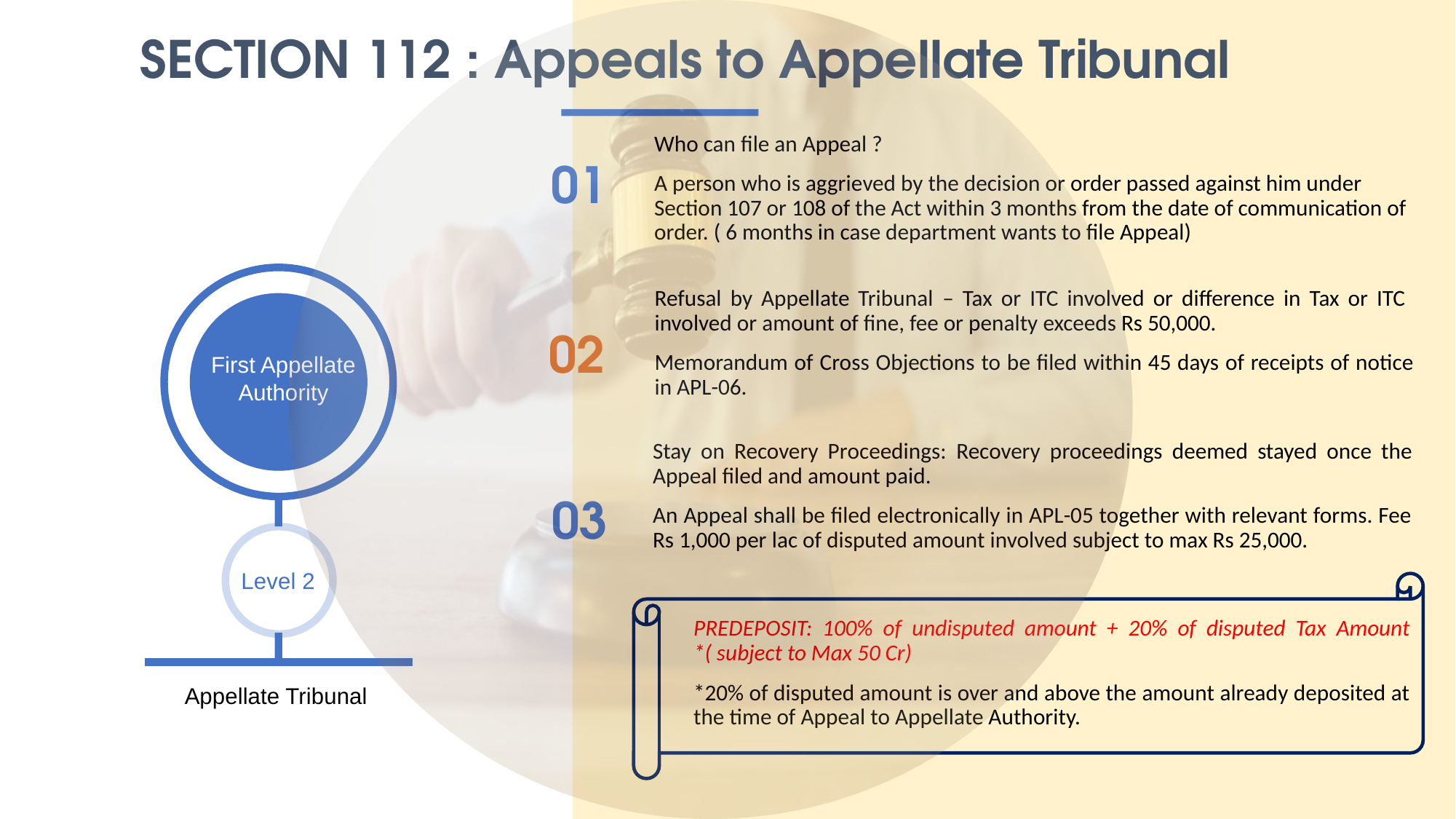

# SECTION 112 : Appeals to Appellate Tribunal

Who can file an Appeal ?
A person who is aggrieved by the decision or order passed against him under Section 107 or 108 of the Act within 3 months from the date of communication of order. ( 6 months in case department wants to file Appeal)
01

Refusal by Appellate Tribunal – Tax or ITC involved or difference in Tax or ITC  involved or amount of fine, fee or penalty exceeds Rs 50,000.
Memorandum of Cross Objections to be filed within 45 days of receipts of notice in APL-06.

02
First Appellate Authority
Stay on Recovery Proceedings: Recovery proceedings deemed stayed once the Appeal filed and amount paid.
An Appeal shall be filed electronically in APL-05 together with relevant forms. Fee Rs 1,000 per lac of disputed amount involved subject to max Rs 25,000.
03

 Level 2

PREDEPOSIT: 100% of undisputed amount + 20% of disputed Tax Amount *( subject to Max 50 Cr)
*20% of disputed amount is over and above the amount already deposited at the time of Appeal to Appellate Authority.

Appellate Tribunal